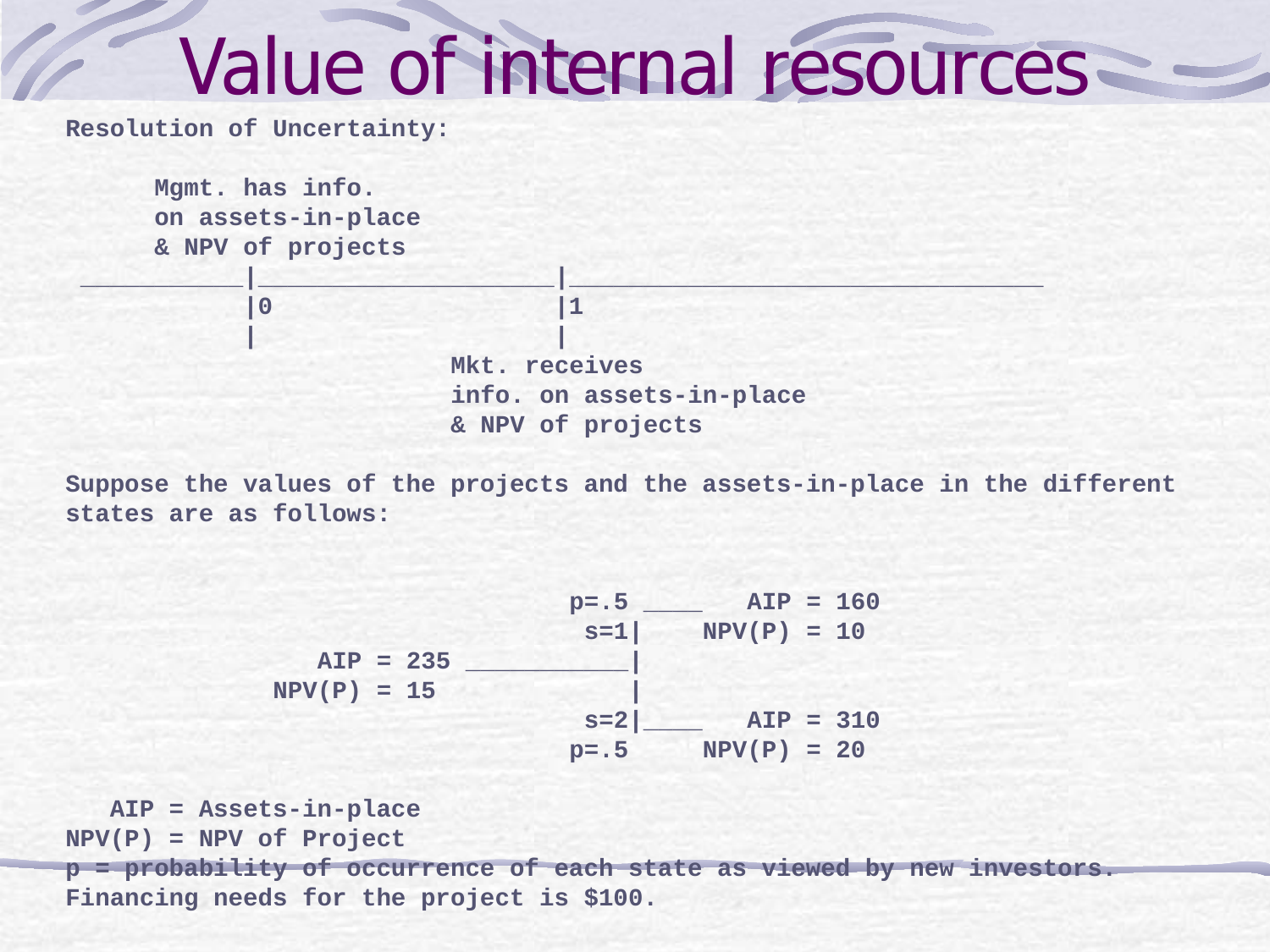

# Value of internal resources
Resolution of Uncertainty:

      Mgmt. has info.
      on assets-in-place
      & NPV of projects
 ___________|____________________|________________________________
            |0                   |1
            |                    |
                          Mkt. receives
                          info. on assets-in-place
                          & NPV of projects

Suppose the values of the projects and the assets-in-place in the different states are as follows:

                                  p=.5 ____   AIP = 160
                                   s=1|    NPV(P) = 10
                 AIP = 235 ___________|
              NPV(P) = 15             |
                                   s=2|____   AIP = 310
                                  p=.5     NPV(P) = 20

   AIP = Assets-in-place
NPV(P) = NPV of Project
p = probability of occurrence of each state as viewed by new investors.
Financing needs for the project is $100.